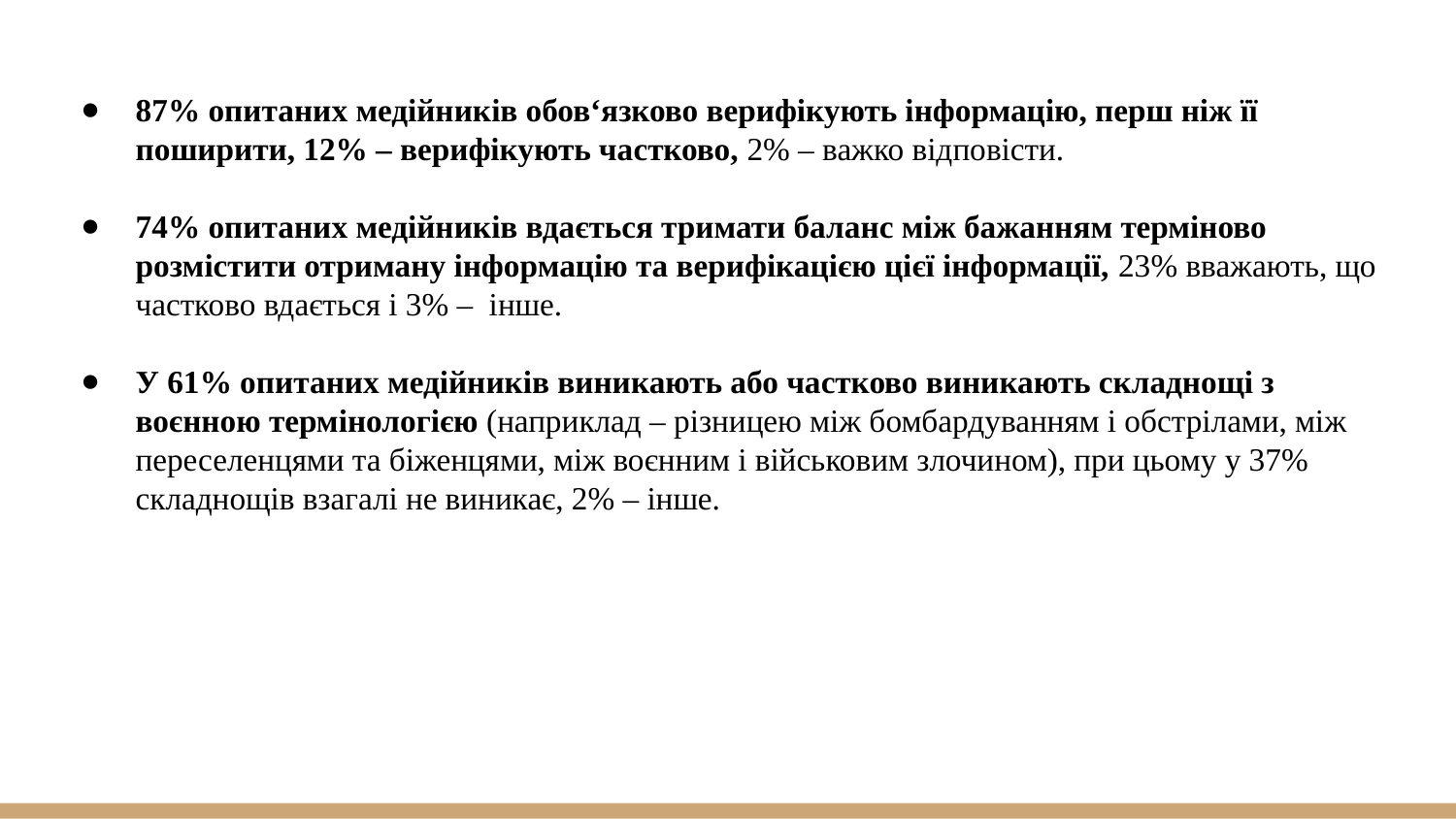

87% опитаних медійників обов‘язково верифікують інформацію, перш ніж її поширити, 12% – верифікують частково, 2% – важко відповісти.

74% опитаних медійників вдається тримати баланс між бажанням терміново розмістити отриману інформацію та верифікацією цієї інформації, 23% вважають, що частково вдається і 3% –  інше.

У 61% опитаних медійників виникають або частково виникають складнощі з воєнною термінологією (наприклад – різницею між бомбардуванням і обстрілами, між переселенцями та біженцями, між воєнним і військовим злочином), при цьому у 37% складнощів взагалі не виникає, 2% – інше.